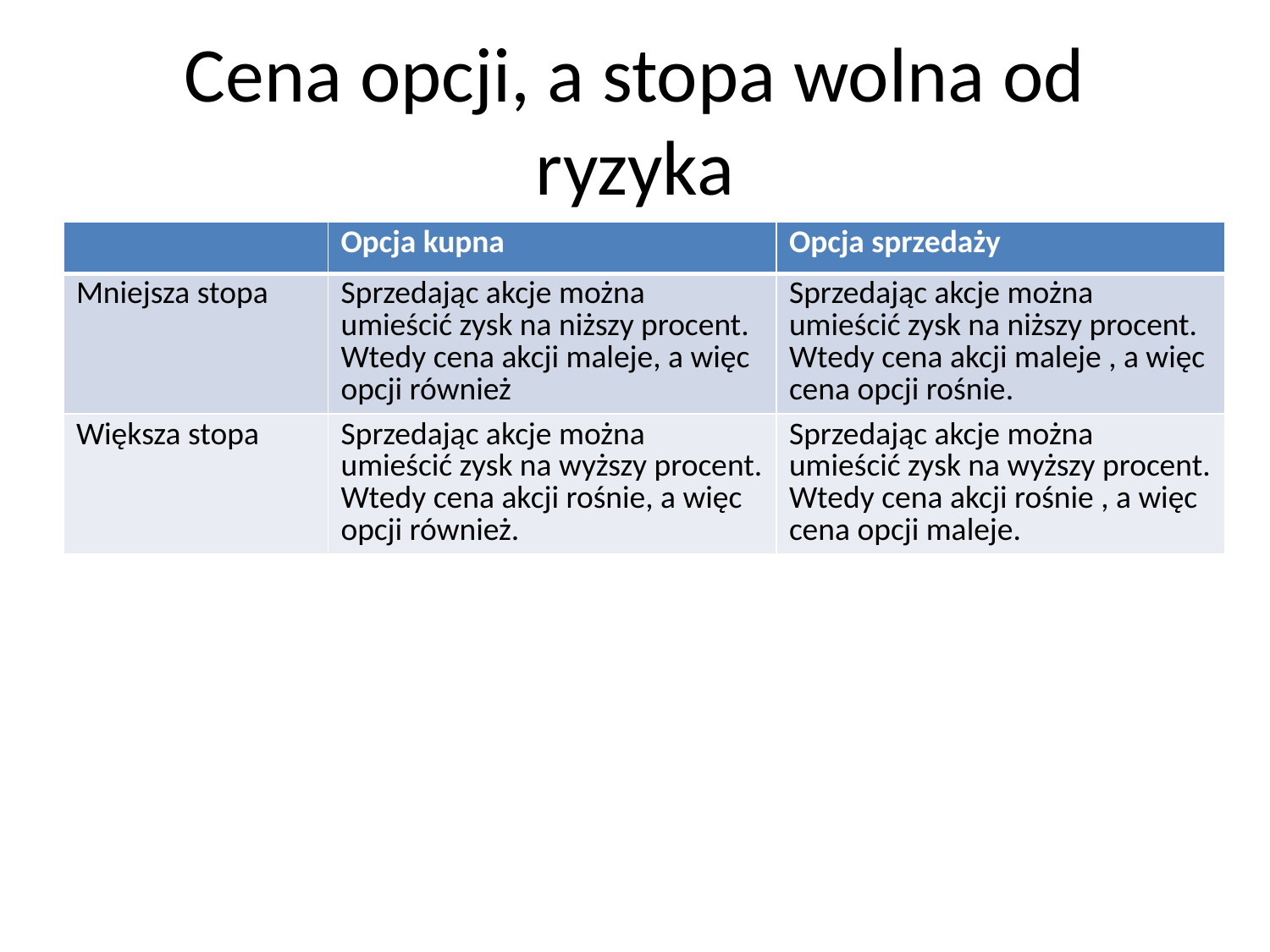

# Cena opcji, a stopa wolna od ryzyka
|  | Opcja kupna | Opcja sprzedaży |
| --- | --- | --- |
| Mniejsza stopa | Sprzedając akcje można umieścić zysk na niższy procent. Wtedy cena akcji maleje, a więc opcji również | Sprzedając akcje można umieścić zysk na niższy procent. Wtedy cena akcji maleje , a więc cena opcji rośnie. |
| Większa stopa | Sprzedając akcje można umieścić zysk na wyższy procent. Wtedy cena akcji rośnie, a więc opcji również. | Sprzedając akcje można umieścić zysk na wyższy procent. Wtedy cena akcji rośnie , a więc cena opcji maleje. |